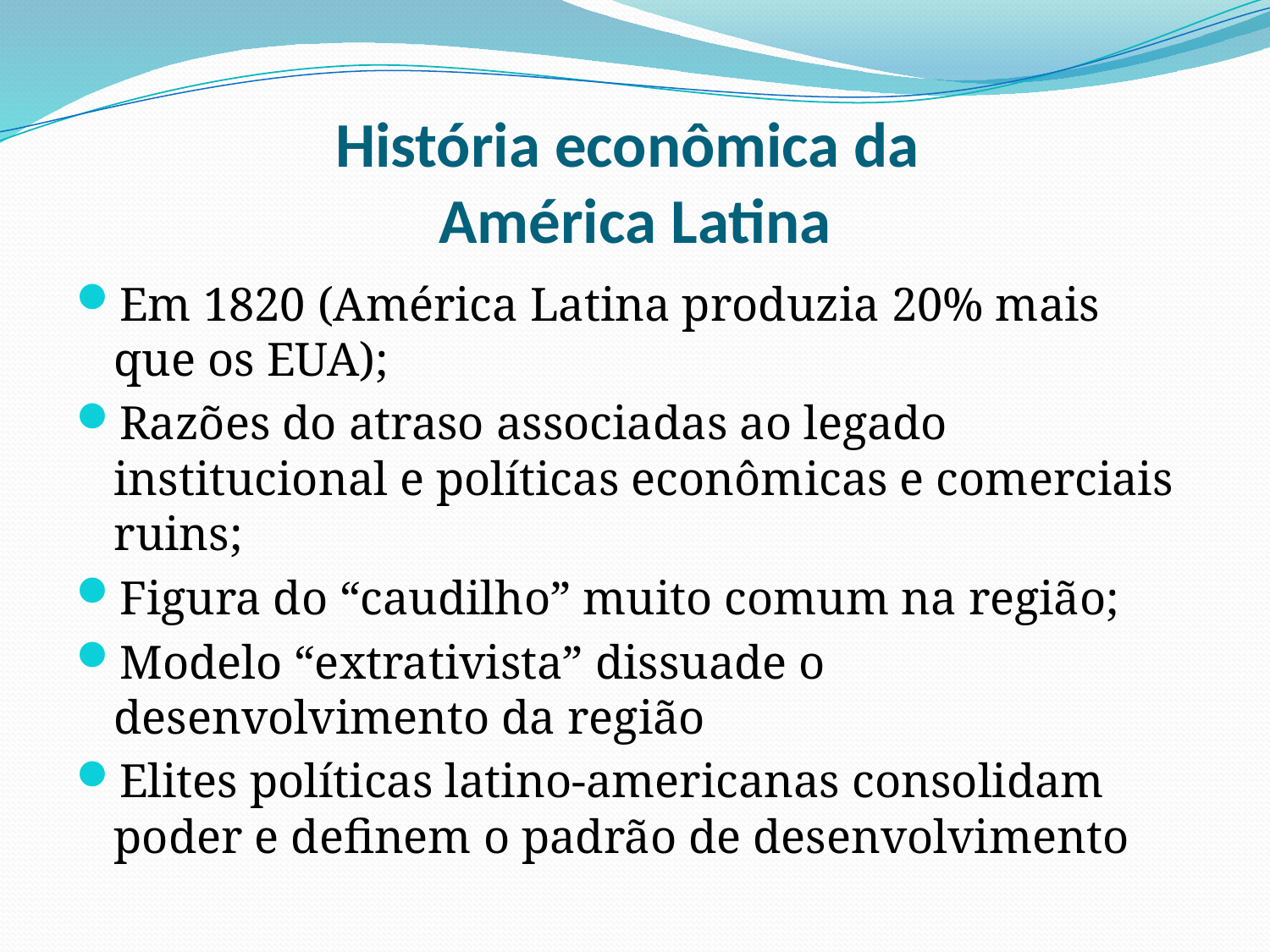

# História econômica da América Latina
Em 1820 (América Latina produzia 20% mais que os EUA);
Razões do atraso associadas ao legado institucional e políticas econômicas e comerciais ruins;
Figura do “caudilho” muito comum na região;
Modelo “extrativista” dissuade o desenvolvimento da região
Elites políticas latino-americanas consolidam poder e definem o padrão de desenvolvimento